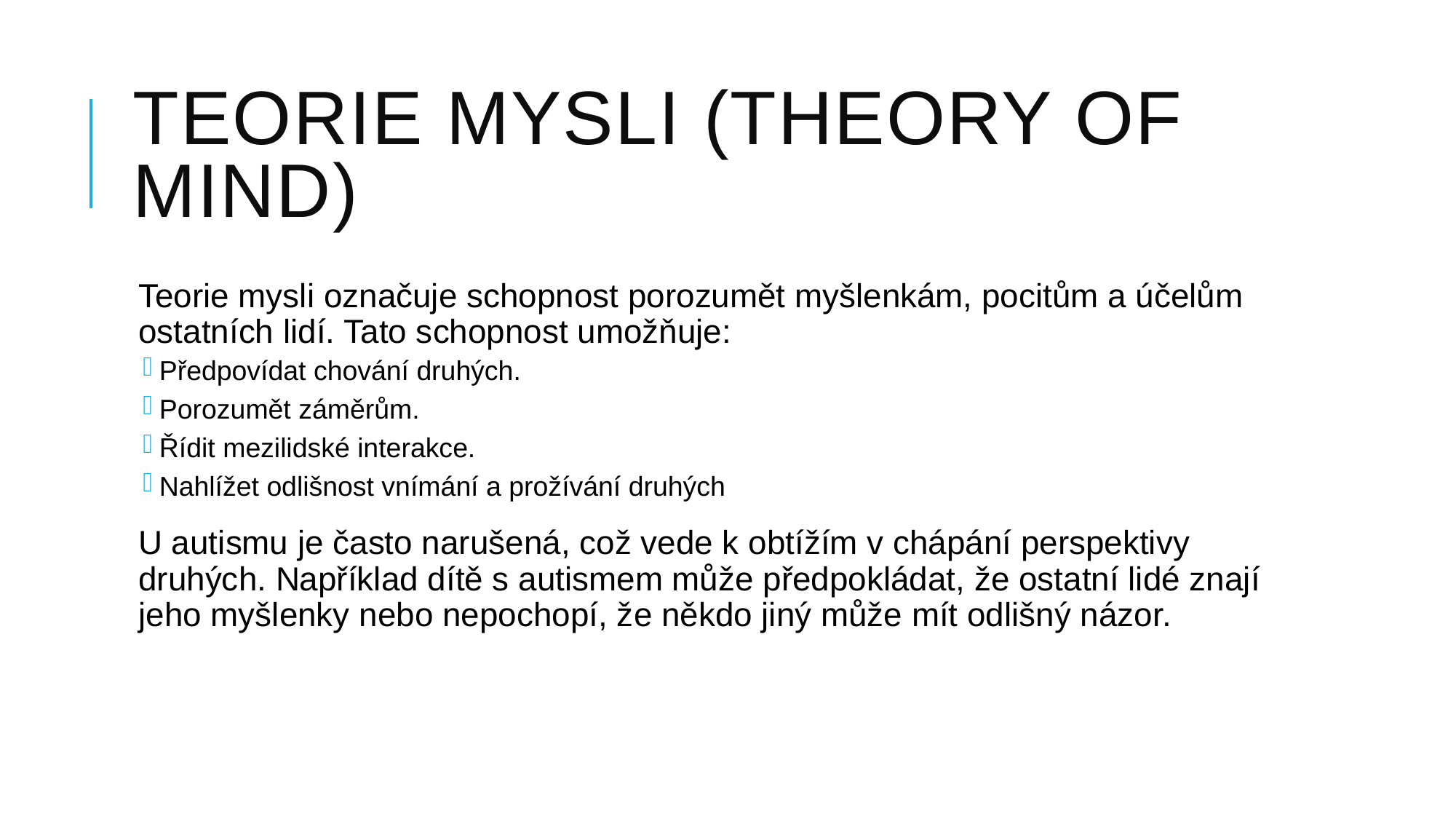

# Teorie mysli (theory of mind)
Teorie mysli označuje schopnost porozumět myšlenkám, pocitům a účelům ostatních lidí. Tato schopnost umožňuje:
Předpovídat chování druhých.
Porozumět záměrům.
Řídit mezilidské interakce.
Nahlížet odlišnost vnímání a prožívání druhých
U autismu je často narušená, což vede k obtížím v chápání perspektivy druhých. Například dítě s autismem může předpokládat, že ostatní lidé znají jeho myšlenky nebo nepochopí, že někdo jiný může mít odlišný názor.